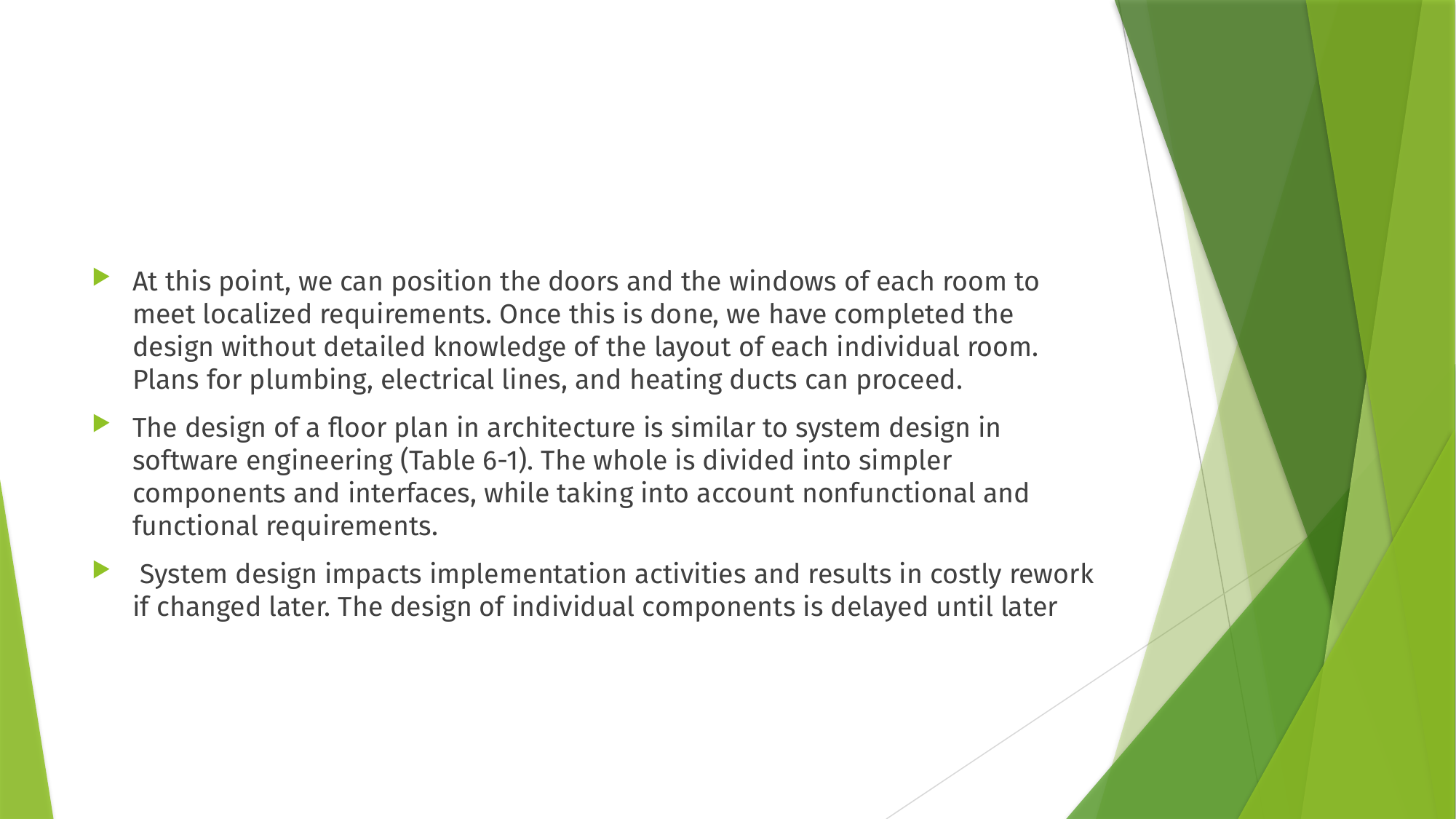

#
At this point, we can position the doors and the windows of each room to meet localized requirements. Once this is done, we have completed the design without detailed knowledge of the layout of each individual room. Plans for plumbing, electrical lines, and heating ducts can proceed.
The design of a floor plan in architecture is similar to system design in software engineering (Table 6-1). The whole is divided into simpler components and interfaces, while taking into account nonfunctional and functional requirements.
 System design impacts implementation activities and results in costly rework if changed later. The design of individual components is delayed until later